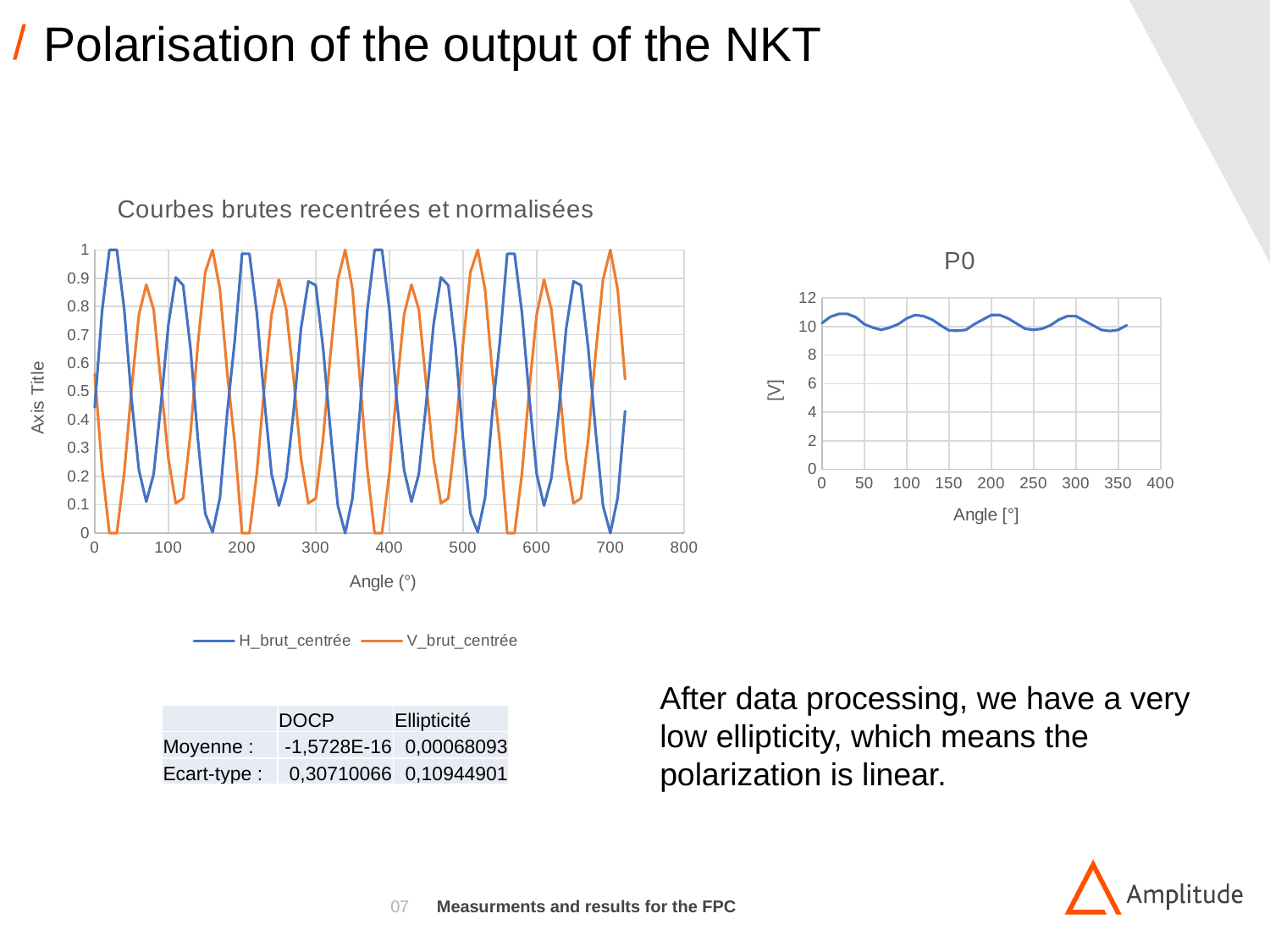

# Polarisation of the output of the NKT

### Chart: Courbes brutes recentrées et normalisées

| Category | H_brut_centrée | V_brut_centrée |
|---|---|---|

### Chart: P0

| Category |  |
|---|---|
After data processing, we have a very low ellipticity, which means the polarization is linear.
|  | DOCP | Ellipticité |
| --- | --- | --- |
| Moyenne : | -1,5728E-16 | 0,00068093 |
| Ecart-type : | 0,30710066 | 0,10944901 |

07
Measurments and results for the FPC